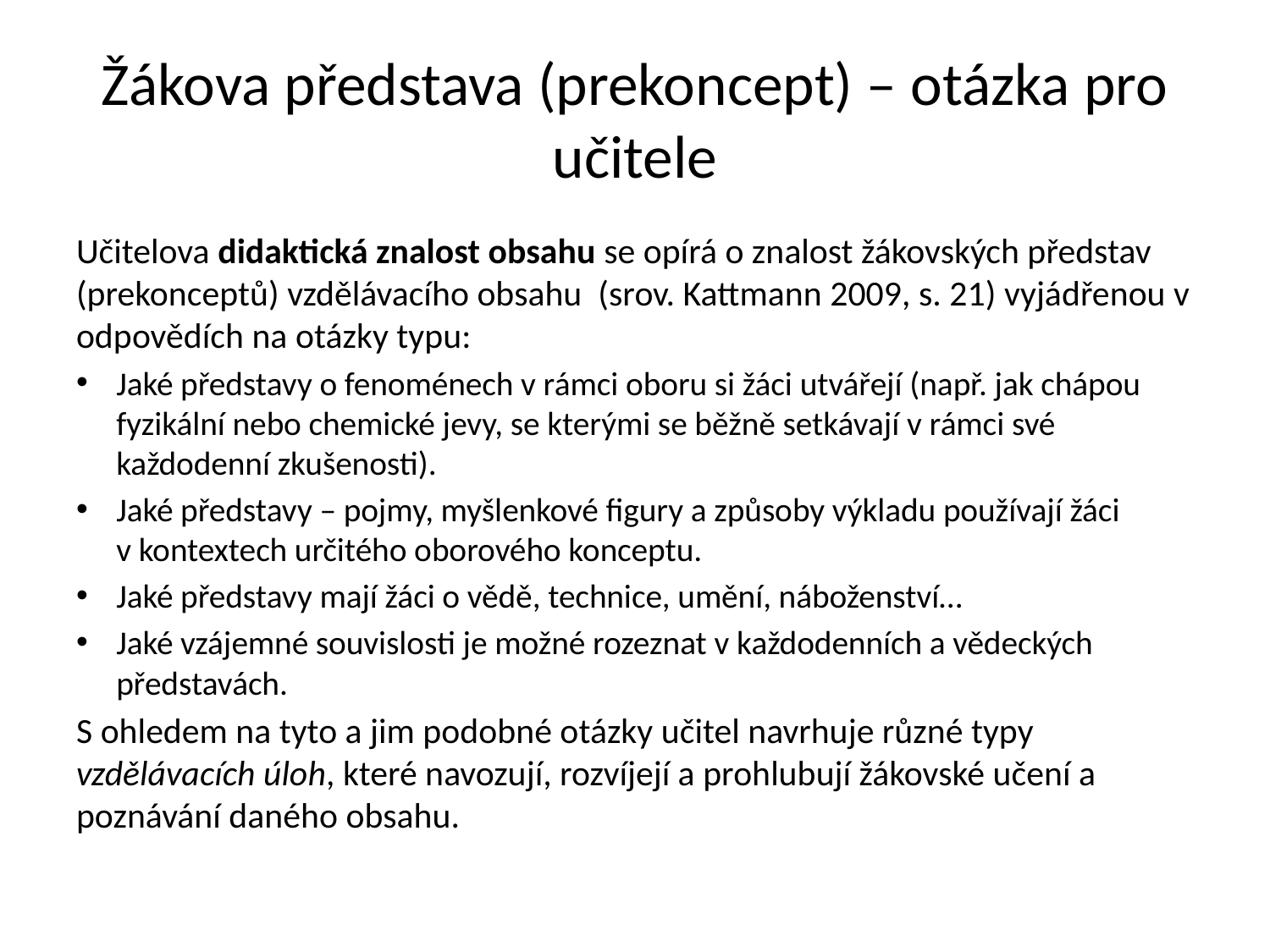

# Žákova představa (prekoncept) – otázka pro učitele
Učitelova didaktická znalost obsahu se opírá o znalost žákovských představ (prekonceptů) vzdělávacího obsahu  (srov. Kattmann 2009, s. 21) vyjádřenou v odpovědích na otázky typu:
Jaké představy o fenoménech v rámci oboru si žáci utvářejí (např. jak chápou fyzikální nebo chemické jevy, se kterými se běžně setkávají v rámci své každodenní zkušenosti).
Jaké představy – pojmy, myšlenkové figury a způsoby výkladu používají žáci v kontextech určitého oborového konceptu.
Jaké představy mají žáci o vědě, technice, umění, náboženství…
Jaké vzájemné souvislosti je možné rozeznat v každodenních a vědeckých představách.
S ohledem na tyto a jim podobné otázky učitel navrhuje různé typy vzdělávacích úloh, které navozují, rozvíjejí a prohlubují žákovské učení a poznávání daného obsahu.